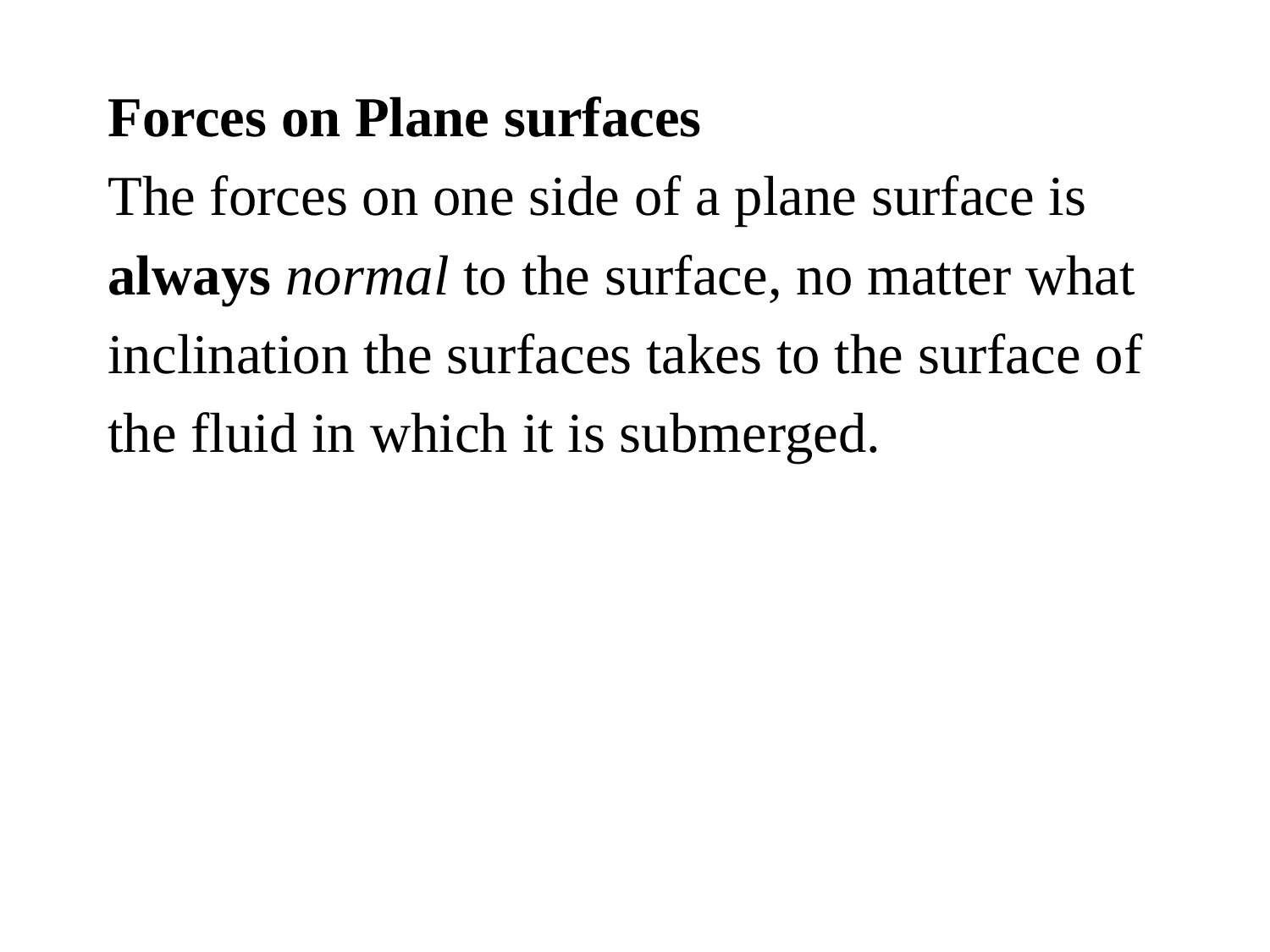

Forces on Plane surfaces
The forces on one side of a plane surface is
always normal to the surface, no matter what
inclination the surfaces takes to the surface of
the fluid in which it is submerged.